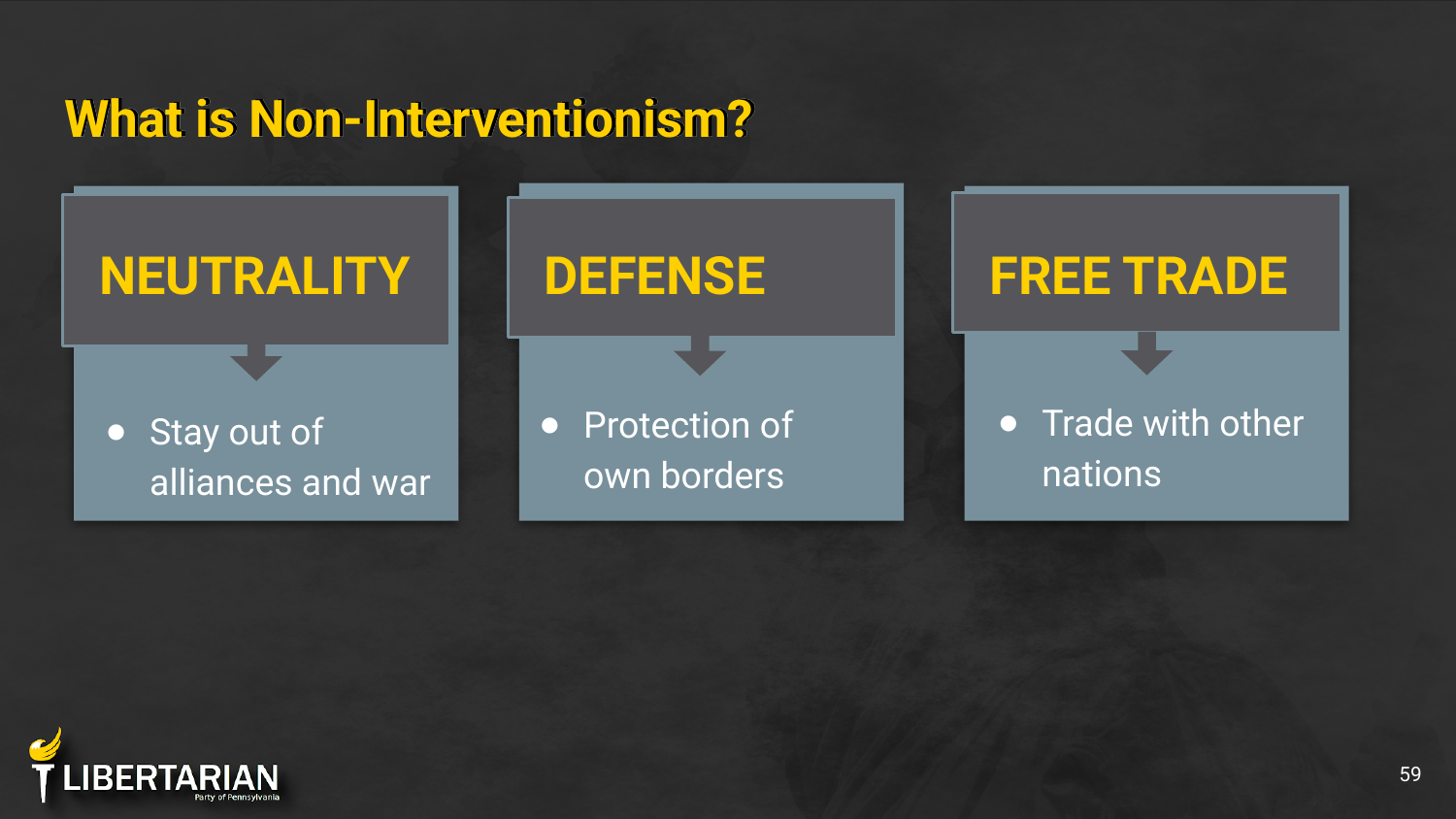

# What is Non-Interventionism?

DEFENSE

Protection of own borders

FREE TRADE

Trade with other nations

NEUTRALITY

Stay out of alliances and war
59